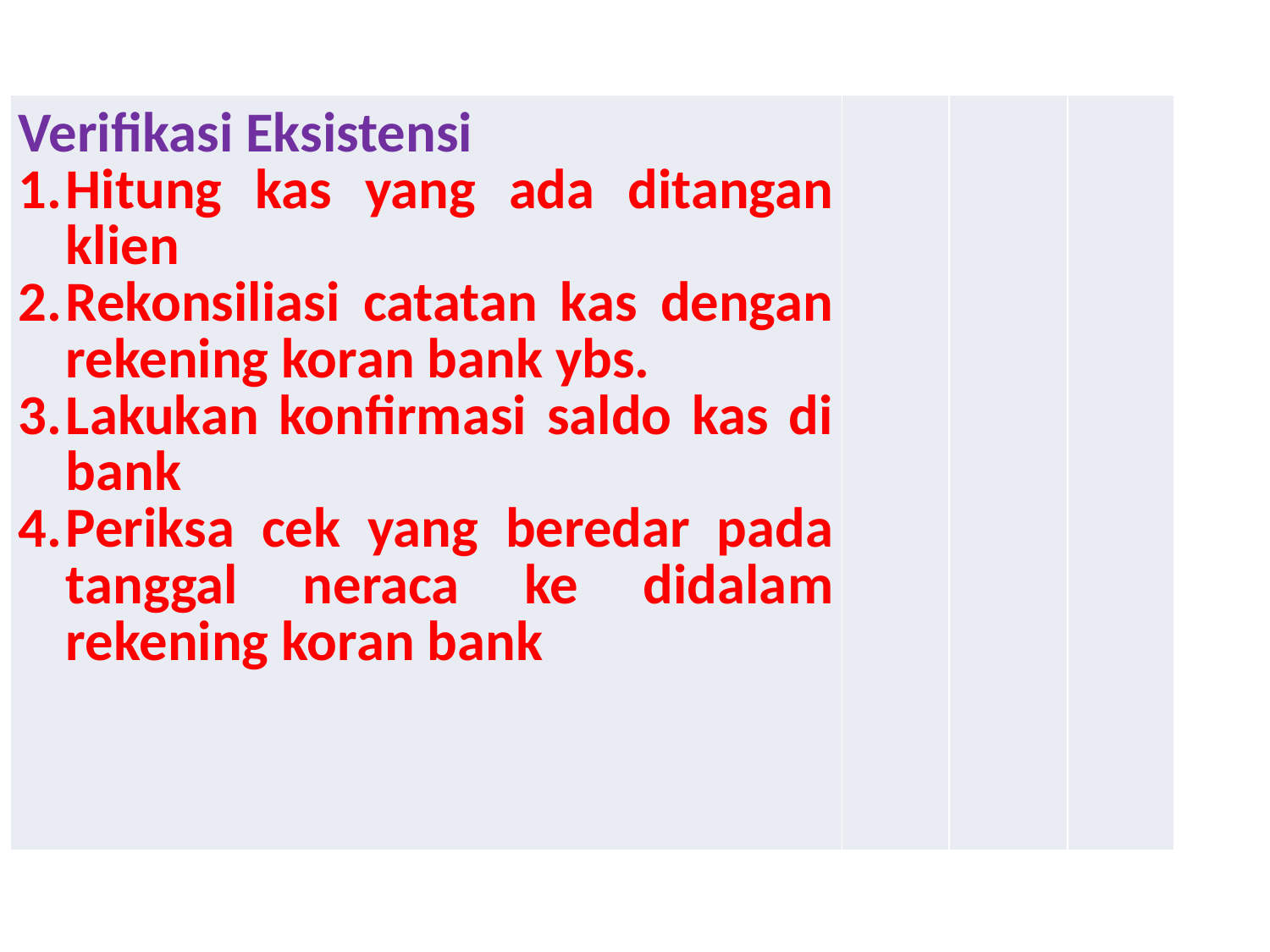

#
| Verifikasi Eksistensi Hitung kas yang ada ditangan klien Rekonsiliasi catatan kas dengan rekening koran bank ybs. Lakukan konfirmasi saldo kas di bank Periksa cek yang beredar pada tanggal neraca ke didalam rekening koran bank |  |  |  |
| --- | --- | --- | --- |